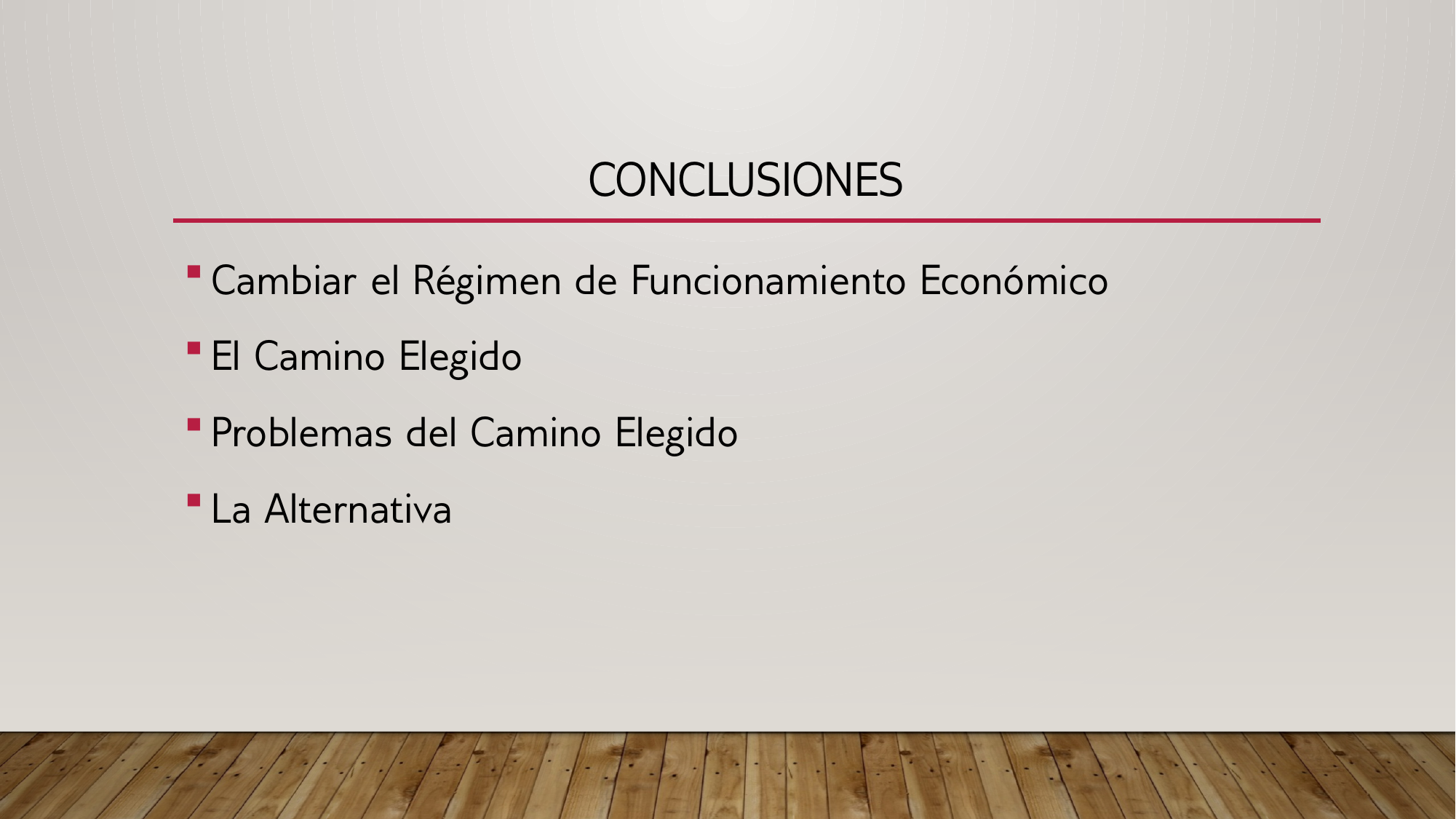

# conclusiones
Cambiar el Régimen de Funcionamiento Económico
El Camino Elegido
Problemas del Camino Elegido
La Alternativa